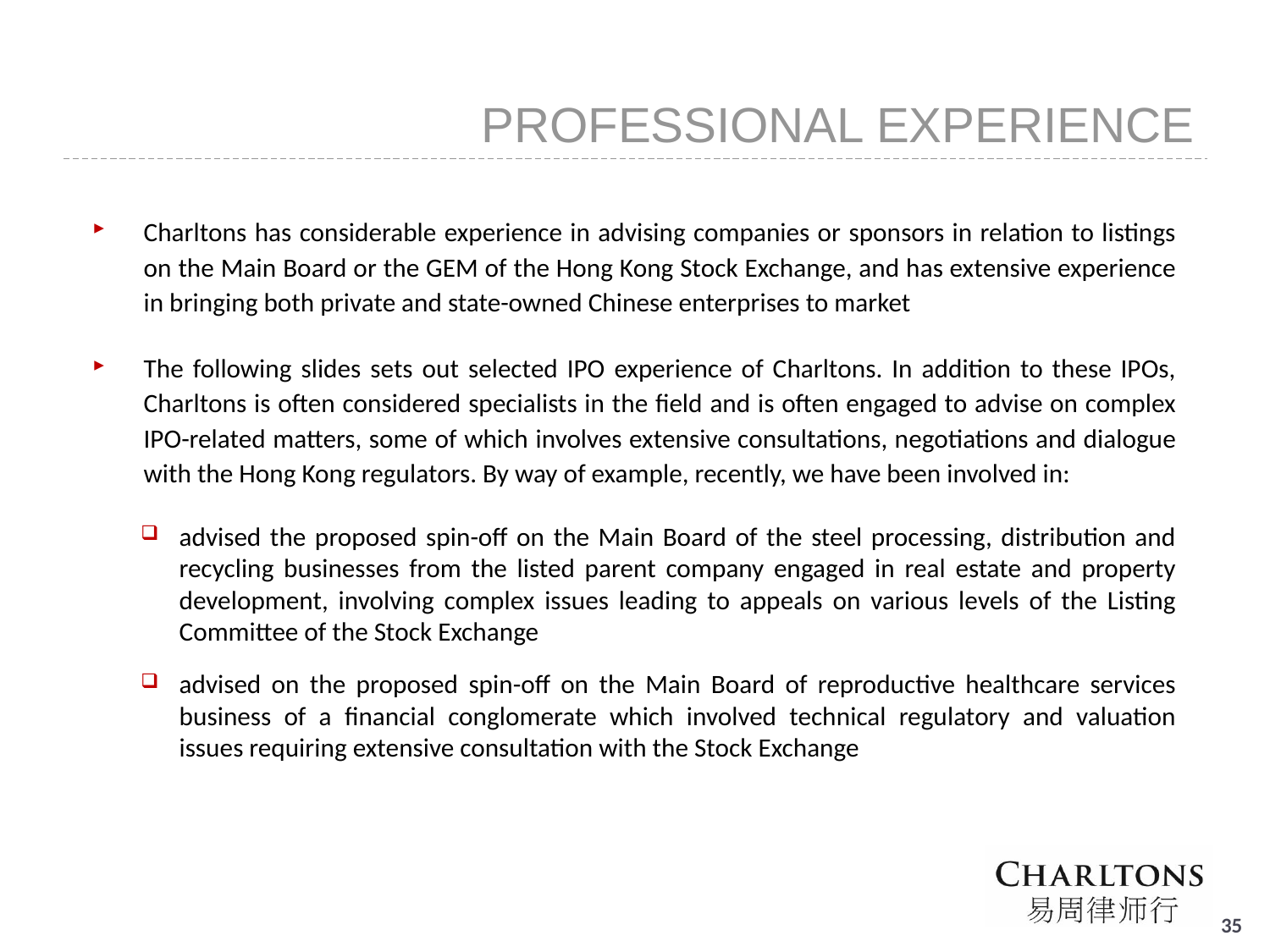

PROFESSIONAL EXPERIENCE
Charltons has considerable experience in advising companies or sponsors in relation to listings on the Main Board or the GEM of the Hong Kong Stock Exchange, and has extensive experience in bringing both private and state-owned Chinese enterprises to market
The following slides sets out selected IPO experience of Charltons. In addition to these IPOs, Charltons is often considered specialists in the field and is often engaged to advise on complex IPO-related matters, some of which involves extensive consultations, negotiations and dialogue with the Hong Kong regulators. By way of example, recently, we have been involved in:
advised the proposed spin-off on the Main Board of the steel processing, distribution and recycling businesses from the listed parent company engaged in real estate and property development, involving complex issues leading to appeals on various levels of the Listing Committee of the Stock Exchange
advised on the proposed spin-off on the Main Board of reproductive healthcare services business of a financial conglomerate which involved technical regulatory and valuation issues requiring extensive consultation with the Stock Exchange